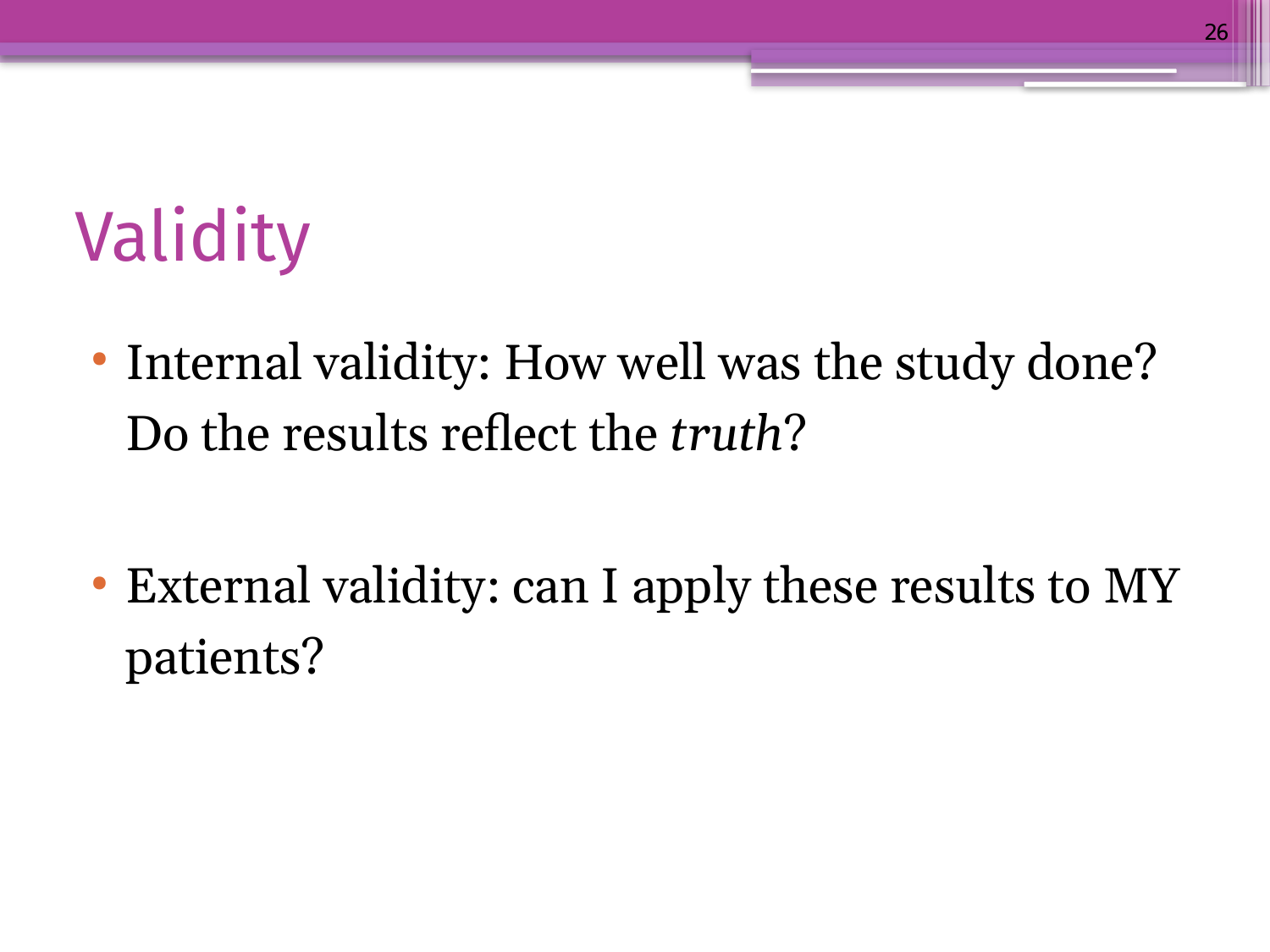

26
# Validity
Internal validity: How well was the study done? Do the results reflect the truth?

External validity: can I apply these results to MY patients?